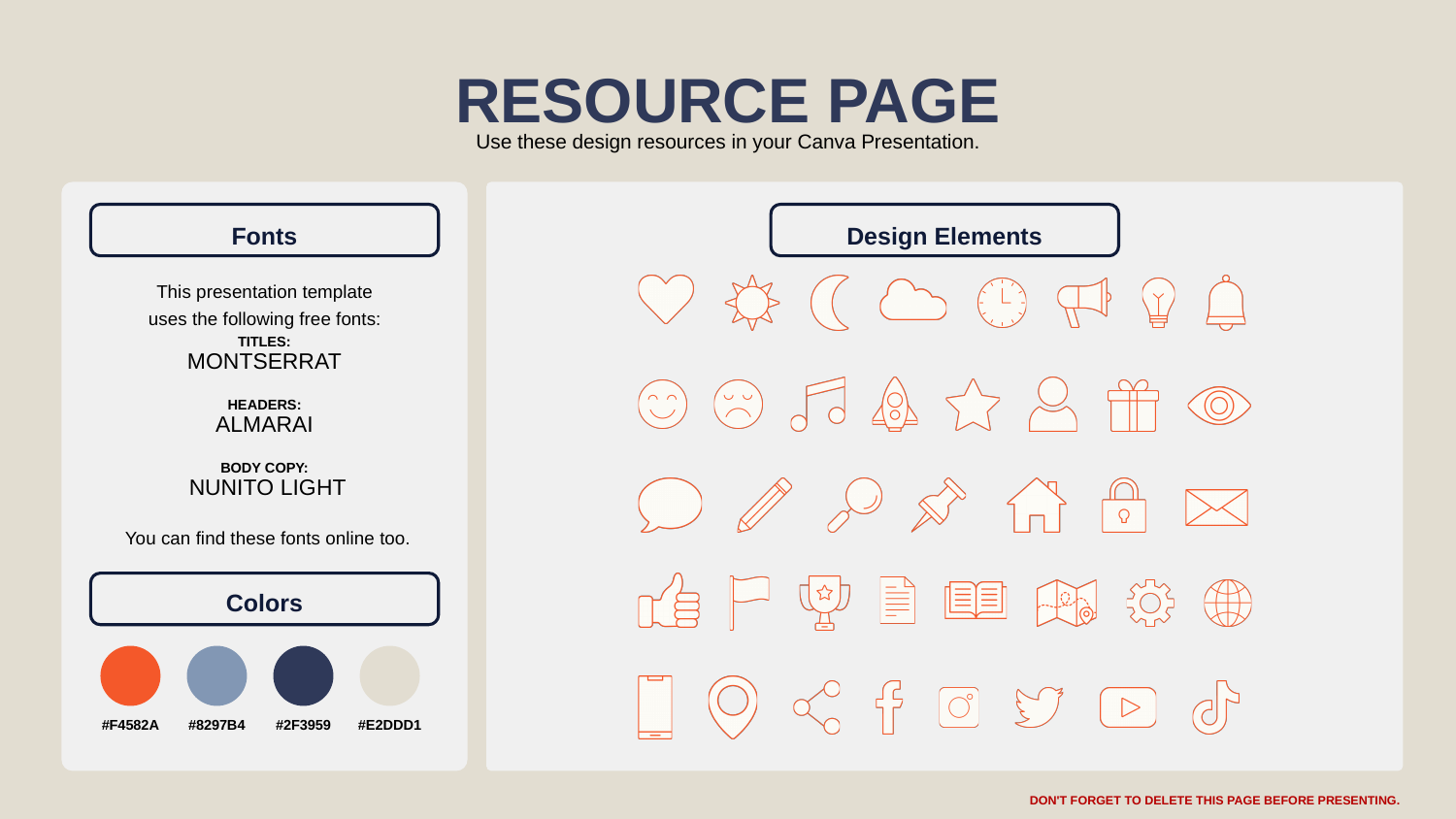

RESOURCE PAGE
Use these design resources in your Canva Presentation.

Fonts
Design Elements
This presentation template
uses the following free fonts:

TITLES:
MONTSERRAT

HEADERS:
ALMARAI

BODY COPY:
 NUNITO LIGHT
You can find these fonts online too.

Colors

#F4582A

#8297B4

#2F3959

#E2DDD1
DON'T FORGET TO DELETE THIS PAGE BEFORE PRESENTING.